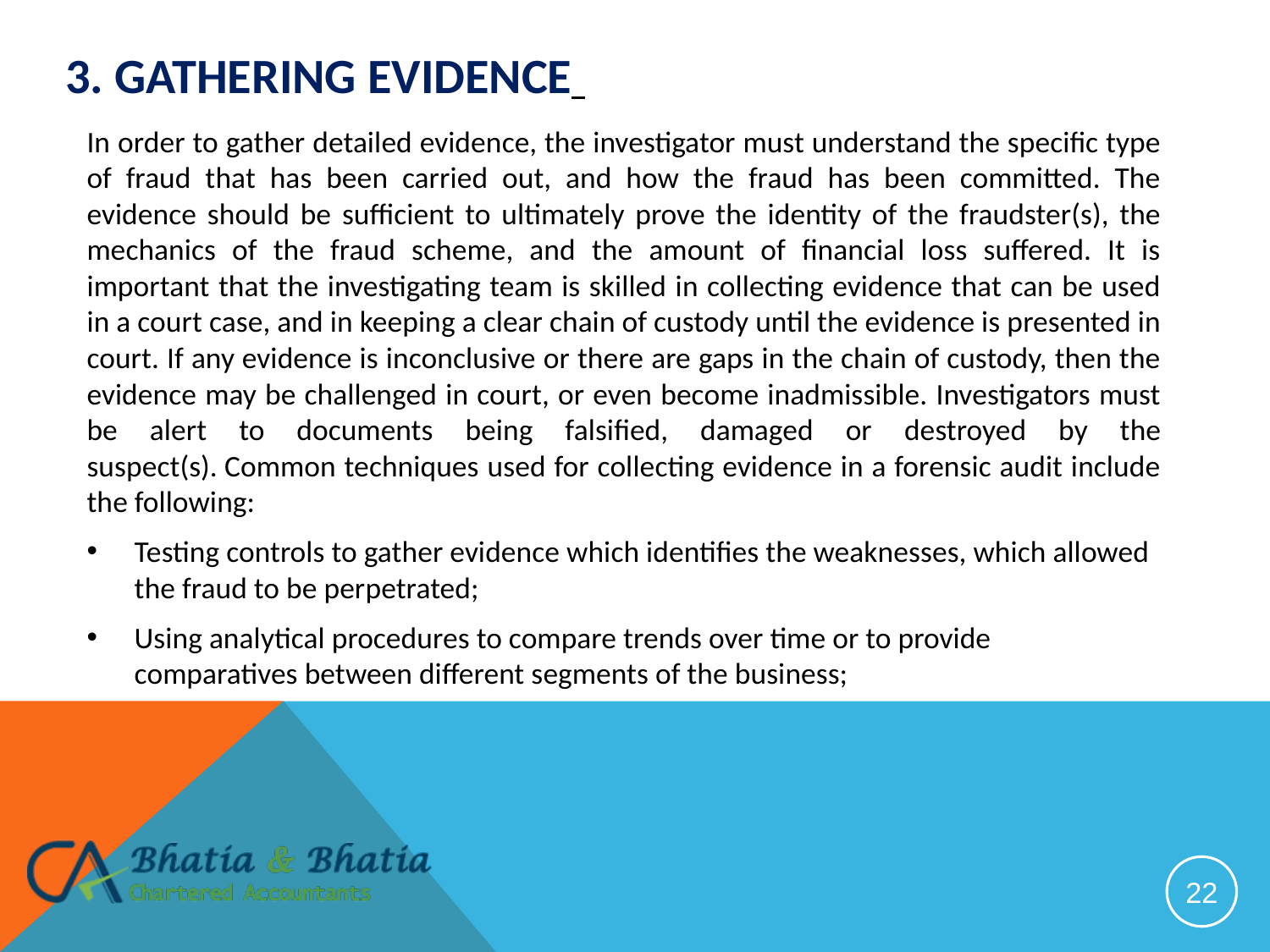

# 3. Gathering evidence
In order to gather detailed evidence, the investigator must understand the specific type of fraud that has been carried out, and how the fraud has been committed. The evidence should be sufficient to ultimately prove the identity of the fraudster(s), the mechanics of the fraud scheme, and the amount of financial loss suffered. It is important that the investigating team is skilled in collecting evidence that can be used in a court case, and in keeping a clear chain of custody until the evidence is presented in court. If any evidence is inconclusive or there are gaps in the chain of custody, then the evidence may be challenged in court, or even become inadmissible. Investigators must be alert to documents being falsified, damaged or destroyed by the suspect(s). Common techniques used for collecting evidence in a forensic audit include the following:
Testing controls to gather evidence which identifies the weaknesses, which allowed the fraud to be perpetrated;
Using analytical procedures to compare trends over time or to provide comparatives between different segments of the business;
22